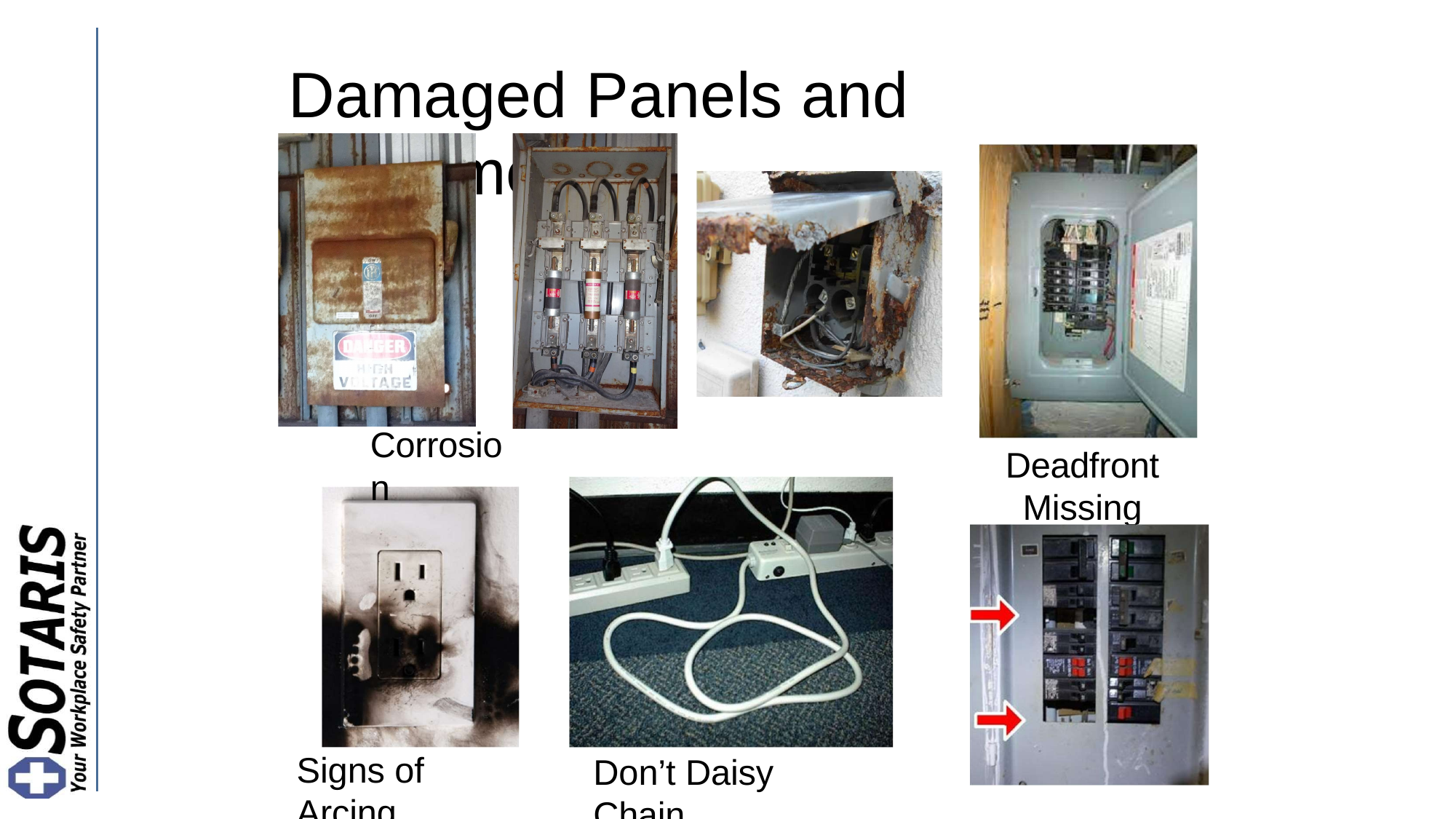

# Damaged Panels and Equipment

Corrosion
Deadfront  Missing  Exposed Parts

Signs of Arcing
Don’t Daisy Chain